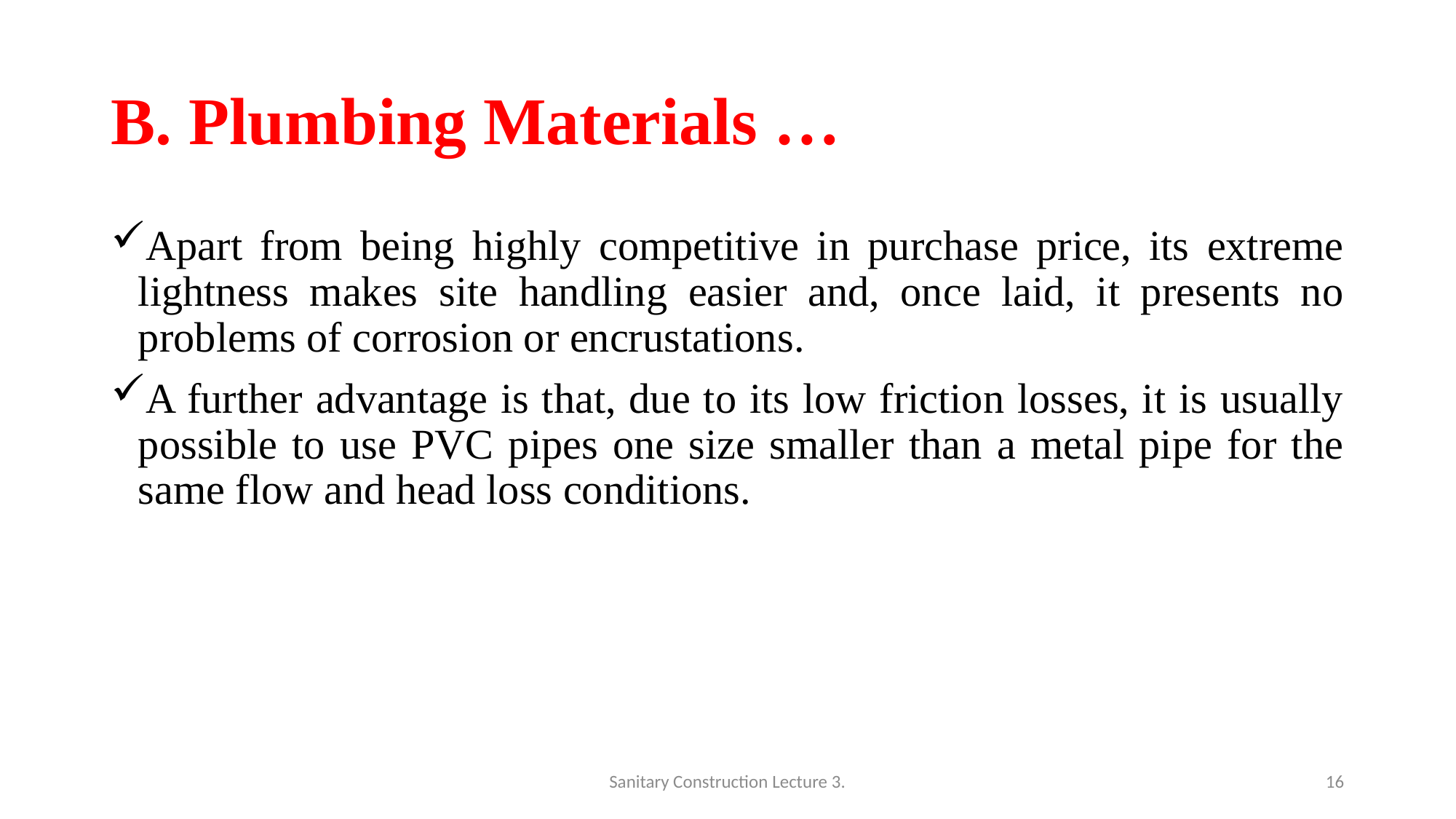

# B. Plumbing Materials …
Apart from being highly competitive in purchase price, its extreme lightness makes site handling easier and, once laid, it presents no problems of corrosion or encrustations.
A further advantage is that, due to its low friction losses, it is usually possible to use PVC pipes one size smaller than a metal pipe for the same flow and head loss conditions.
Sanitary Construction Lecture 3.
16